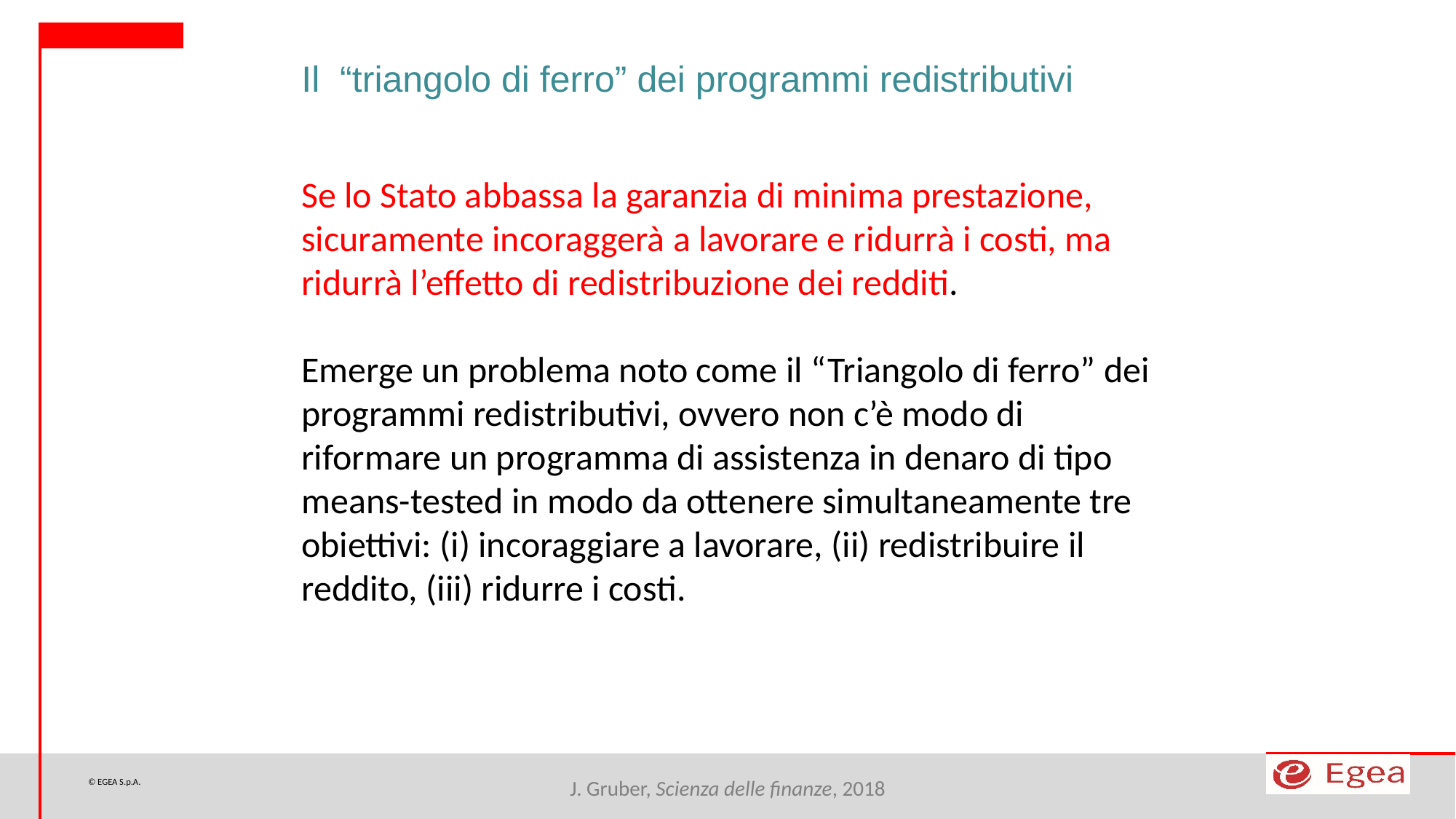

Il  “triangolo di ferro” dei programmi redistributivi
Se lo Stato abbassa la garanzia di minima prestazione, sicuramente incoraggerà a lavorare e ridurrà i costi, ma ridurrà l’effetto di redistribuzione dei redditi.

Emerge un problema noto come il “Triangolo di ferro” dei programmi redistributivi, ovvero non c’è modo di riformare un programma di assistenza in denaro di tipo means-tested in modo da ottenere simultaneamente tre obiettivi: (i) incoraggiare a lavorare, (ii) redistribuire il reddito, (iii) ridurre i costi.